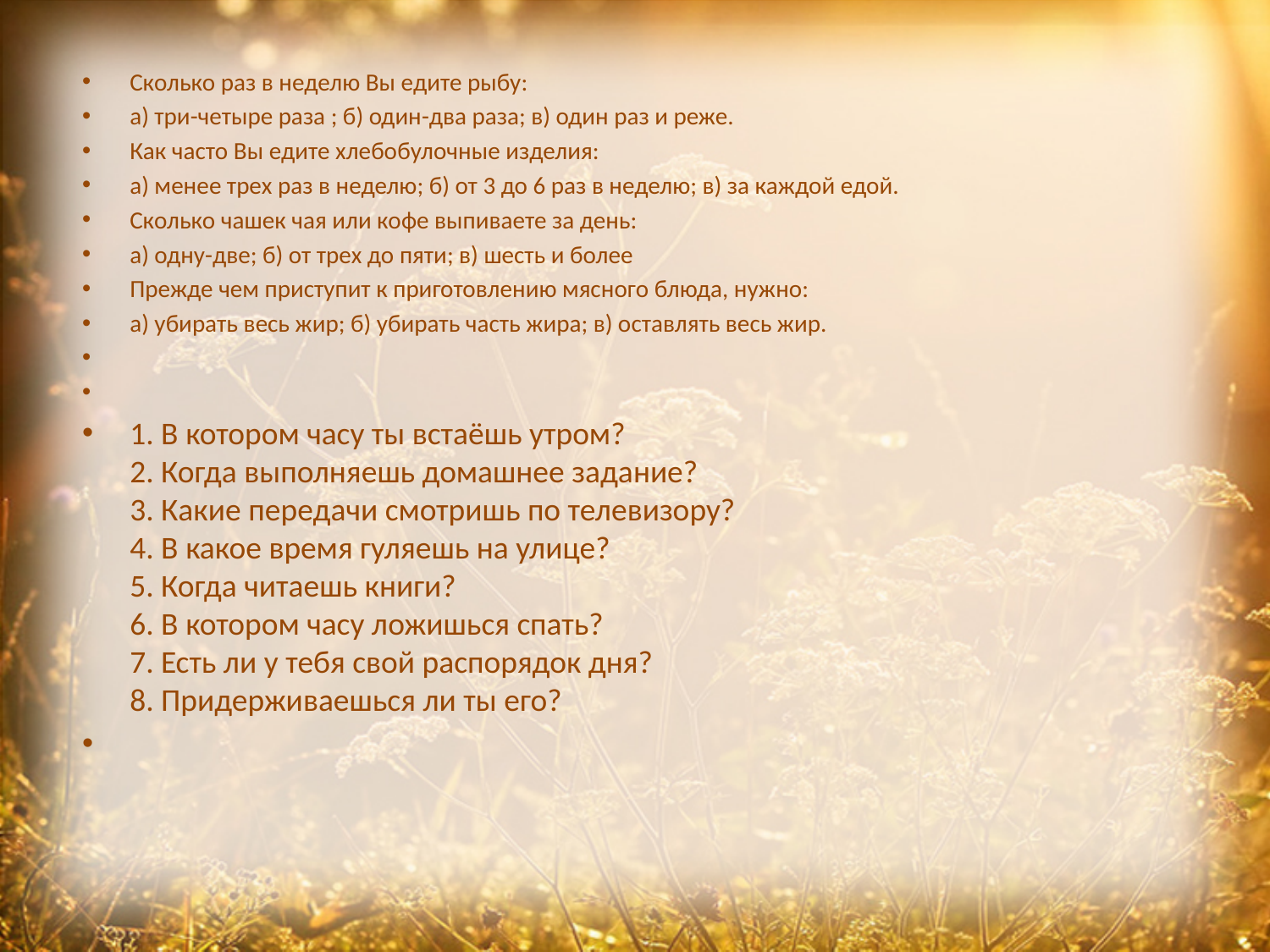

Сколько раз в неделю Вы едите рыбу:
а) три-четыре раза ; б) один-два раза; в) один раз и реже.
Как часто Вы едите хлебобулочные изделия:
а) менее трех раз в неделю; б) от 3 до 6 раз в неделю; в) за каждой едой.
Сколько чашек чая или кофе выпиваете за день:
а) одну-две; б) от трех до пяти; в) шесть и более
Прежде чем приступит к приготовлению мясного блюда, нужно:
а) убирать весь жир; б) убирать часть жира; в) оставлять весь жир.

1. В котором часу ты встаёшь утром?
2. Когда выполняешь домашнее задание?
3. Какие передачи смотришь по телевизору?
4. В какое время гуляешь на улице?
5. Когда читаешь книги?
6. В котором часу ложишься спать?
7. Есть ли у тебя свой распорядок дня?
8. Придерживаешься ли ты его?